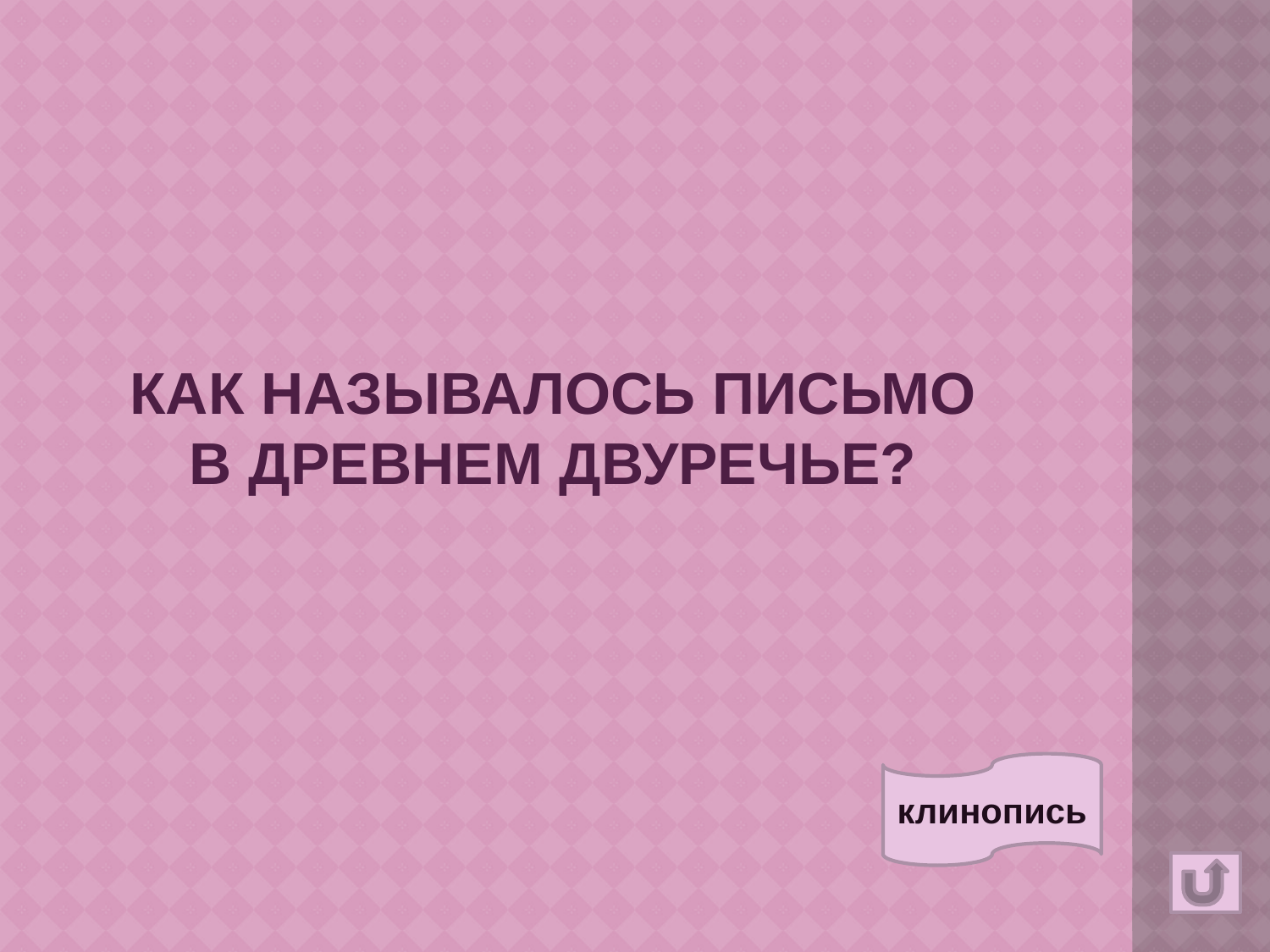

Как называлось письмо в древнем Двуречье?
клинопись